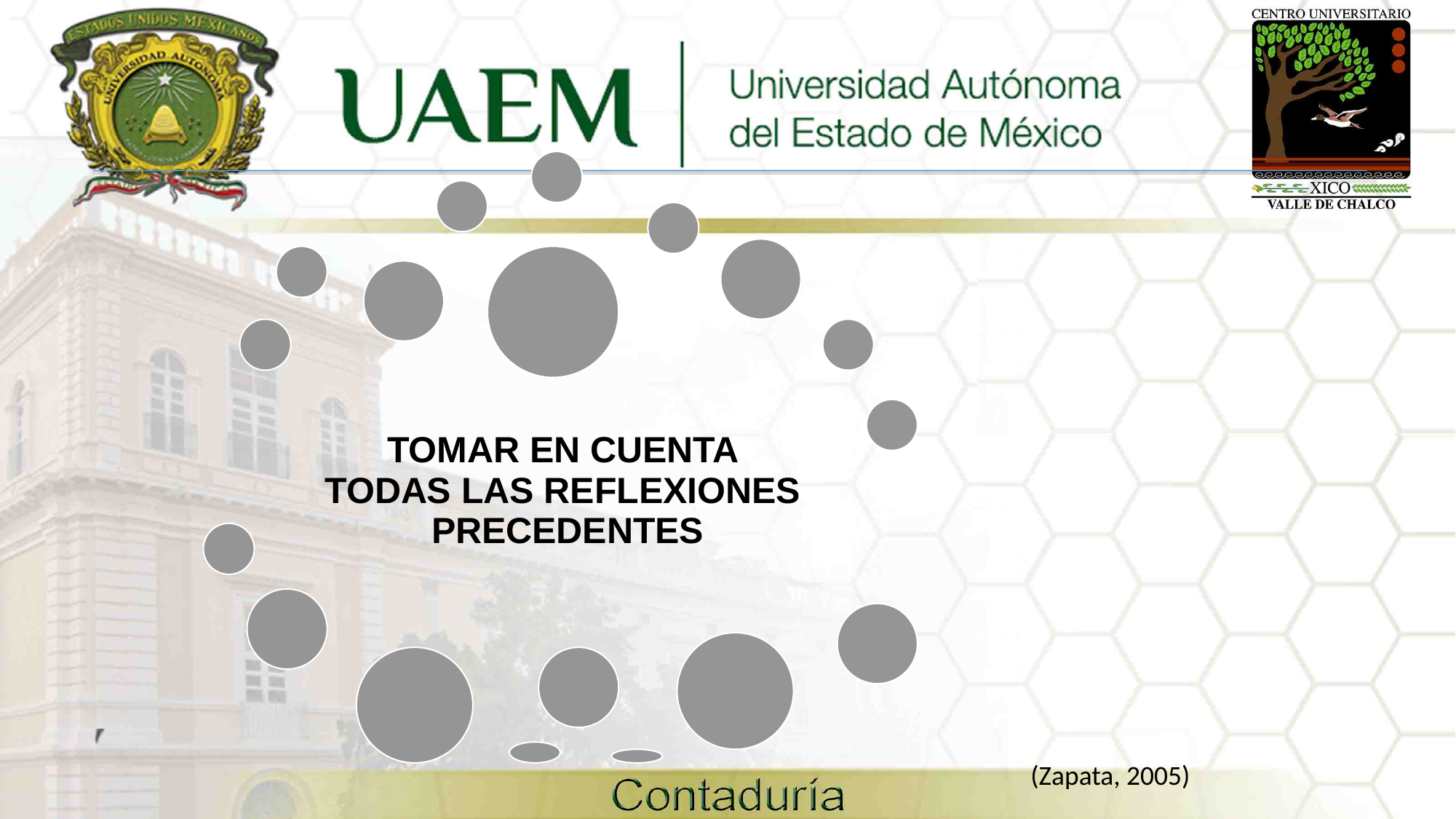

TOMAR EN CUENTA
TODAS LAS REFLEXIONES
PRECEDENTES
(Zapata, 2005)